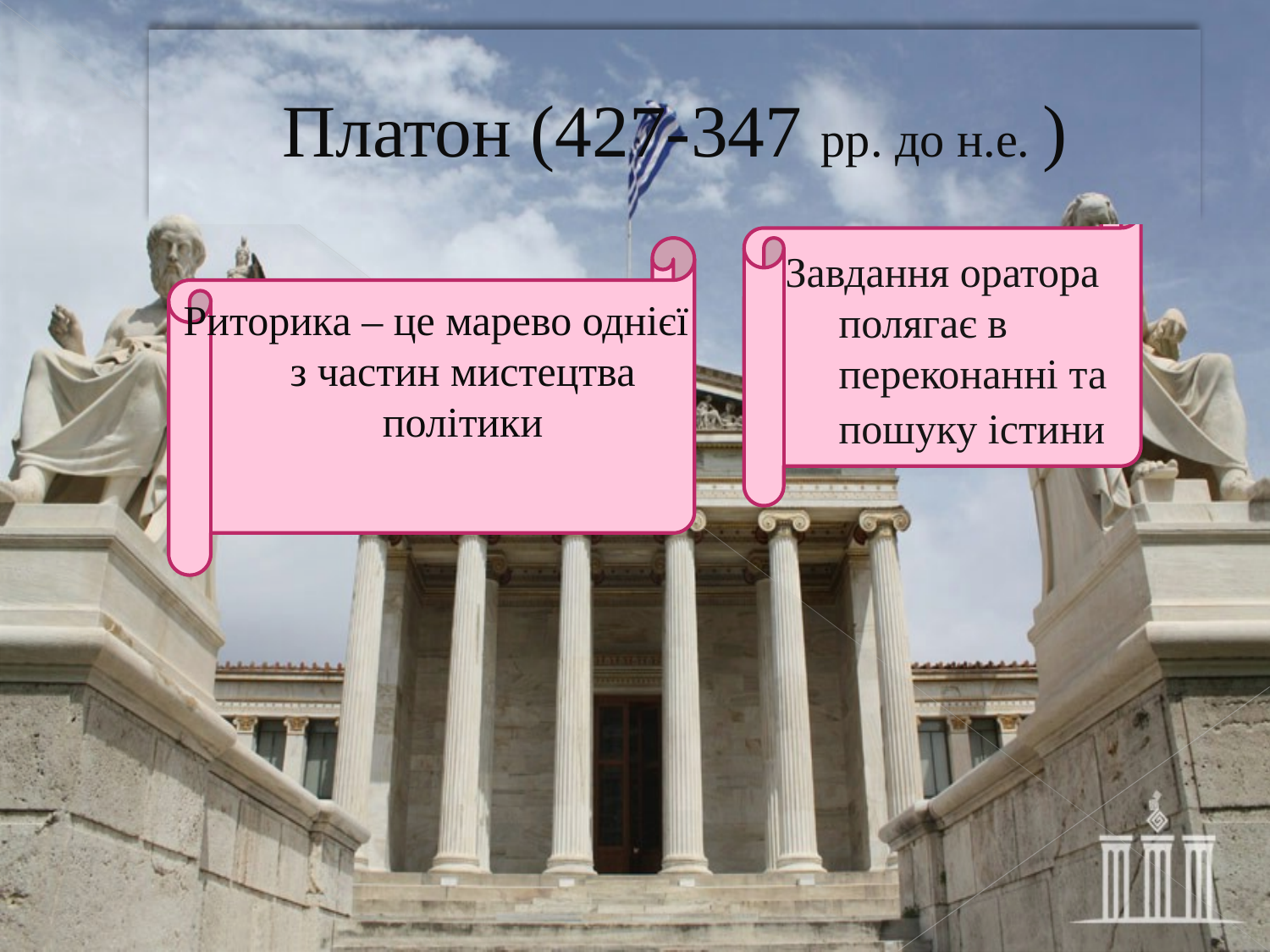

# Платон (427-347 рр. до н.е. )

Риторика – це марево однієї з частин мистецтва політики

Завдання оратора полягає в переконанні та пошуку істини